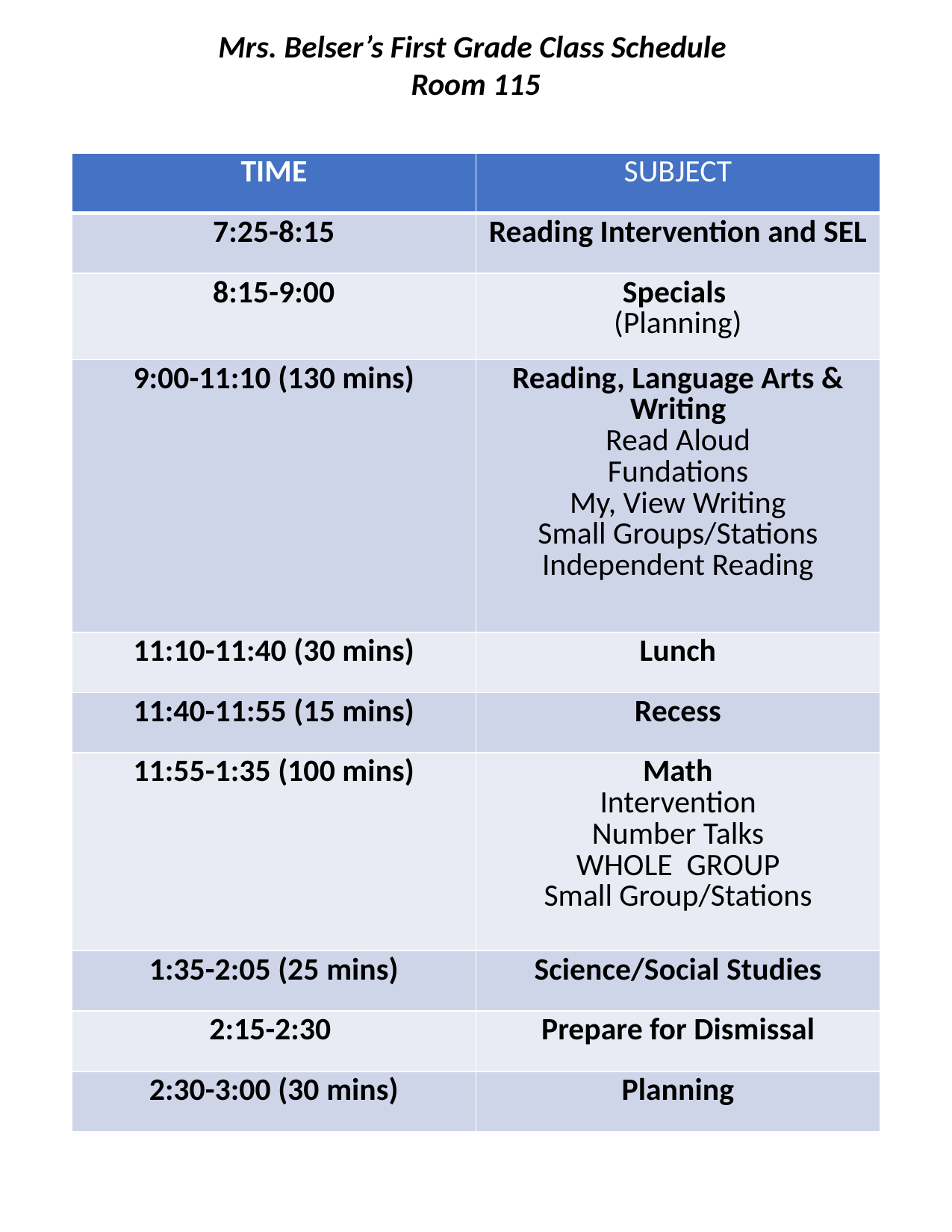

Mrs. Belser’s First Grade Class Schedule
Room 115
| TIME | SUBJECT |
| --- | --- |
| 7:25-8:15 | Reading Intervention and SEL |
| 8:15-9:00 | Specials (Planning) |
| 9:00-11:10 (130 mins) | Reading, Language Arts & Writing Read Aloud Fundations My, View Writing Small Groups/Stations Independent Reading |
| 11:10-11:40 (30 mins) | Lunch |
| 11:40-11:55 (15 mins) | Recess |
| 11:55-1:35 (100 mins) | Math Intervention Number Talks WHOLE GROUP Small Group/Stations |
| 1:35-2:05 (25 mins) | Science/Social Studies |
| 2:15-2:30 | Prepare for Dismissal |
| 2:30-3:00 (30 mins) | Planning |
 Mrs. Belser